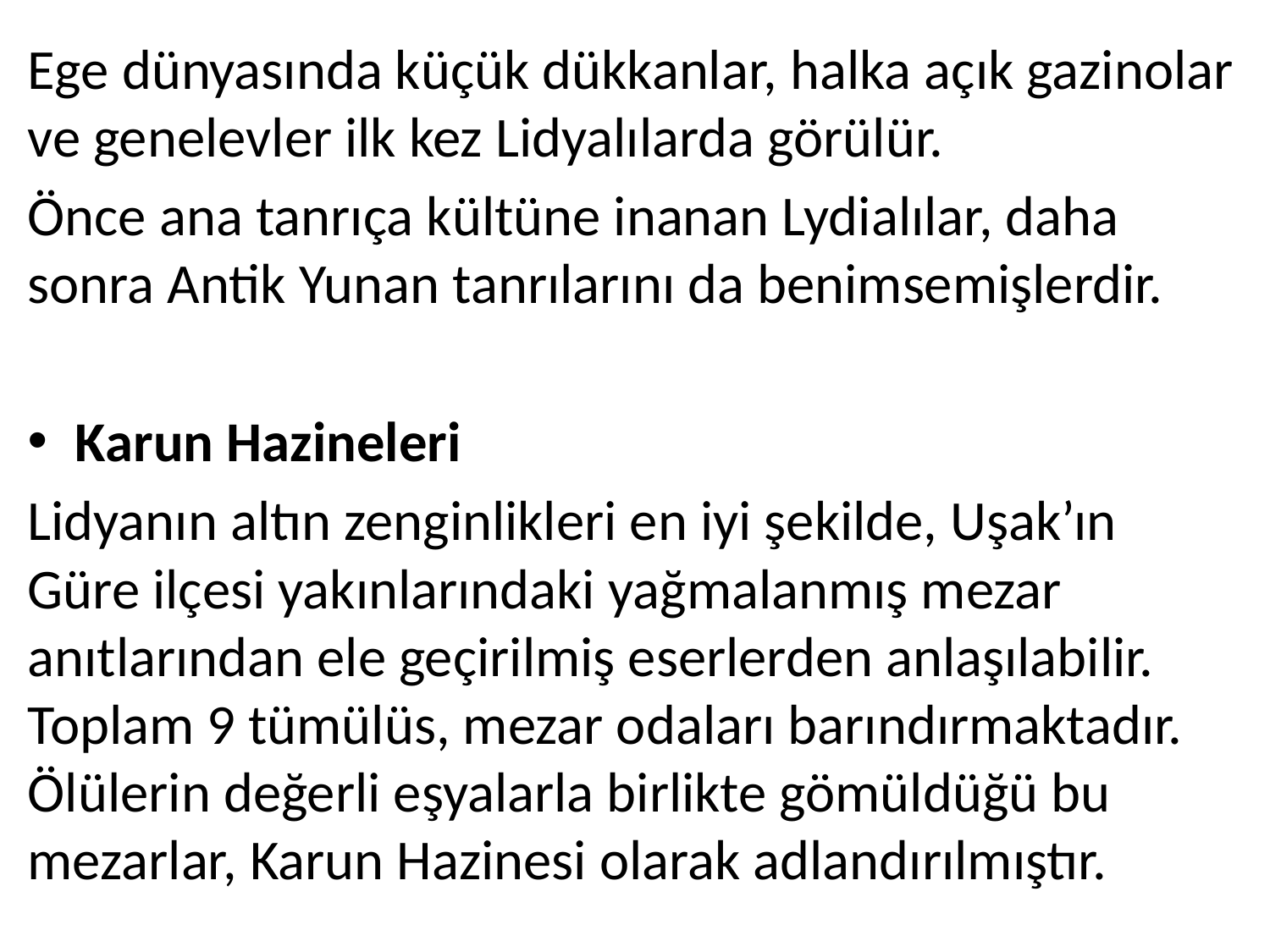

Ege dünyasında küçük dükkanlar, halka açık gazinolar ve genelevler ilk kez Lidyalılarda görülür.
Önce ana tanrıça kültüne inanan Lydialılar, daha sonra Antik Yunan tanrılarını da benimsemişlerdir.

Karun Hazineleri
Lidyanın altın zenginlikleri en iyi şekilde, Uşak’ın Güre ilçesi yakınlarındaki yağmalanmış mezar anıtlarından ele geçirilmiş eserlerden anlaşılabilir. Toplam 9 tümülüs, mezar odaları barındırmaktadır. Ölülerin değerli eşyalarla birlikte gömüldüğü bu mezarlar, Karun Hazinesi olarak adlandırılmıştır.